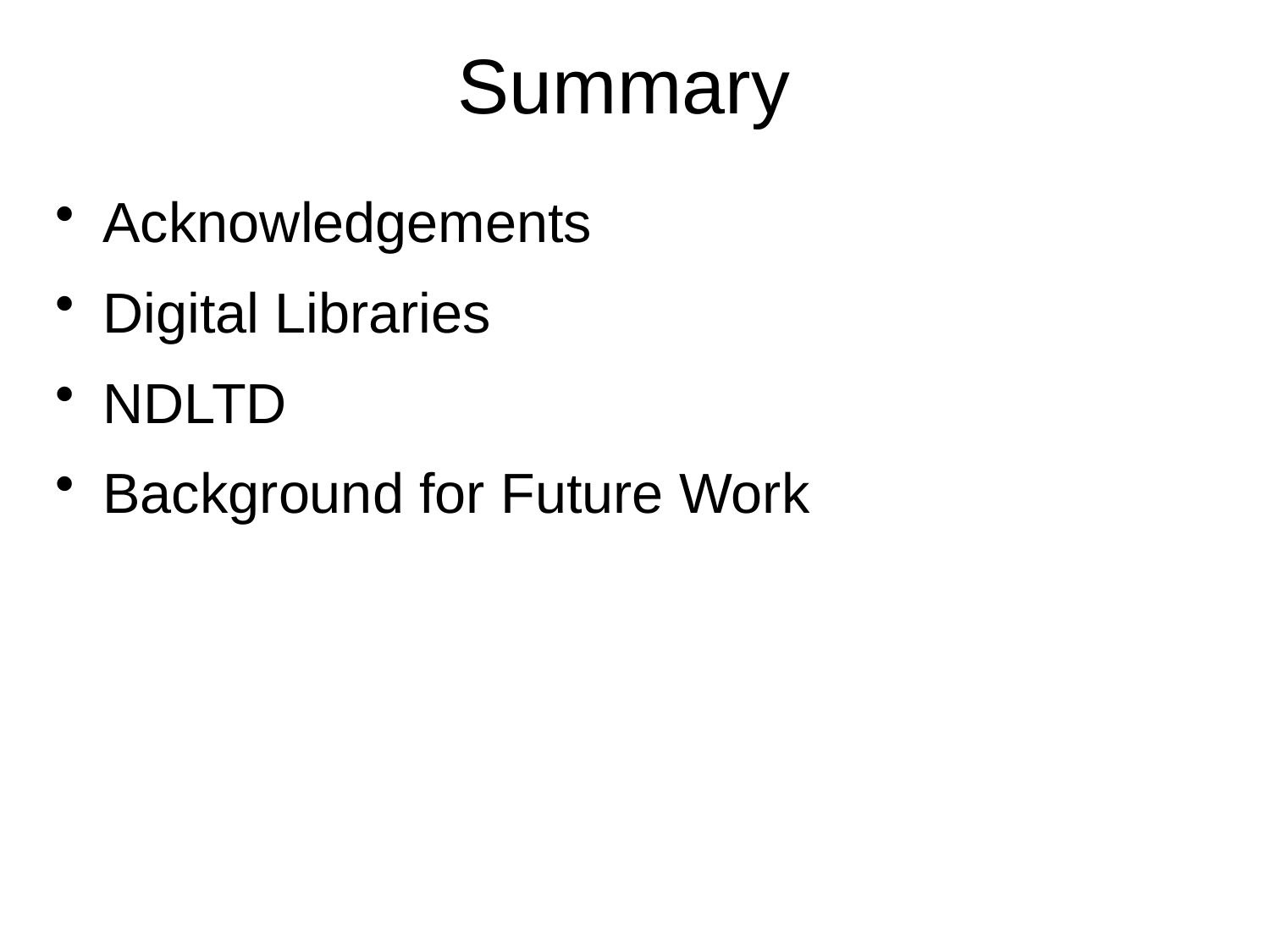

# Summary
Acknowledgements
Digital Libraries
NDLTD
Background for Future Work